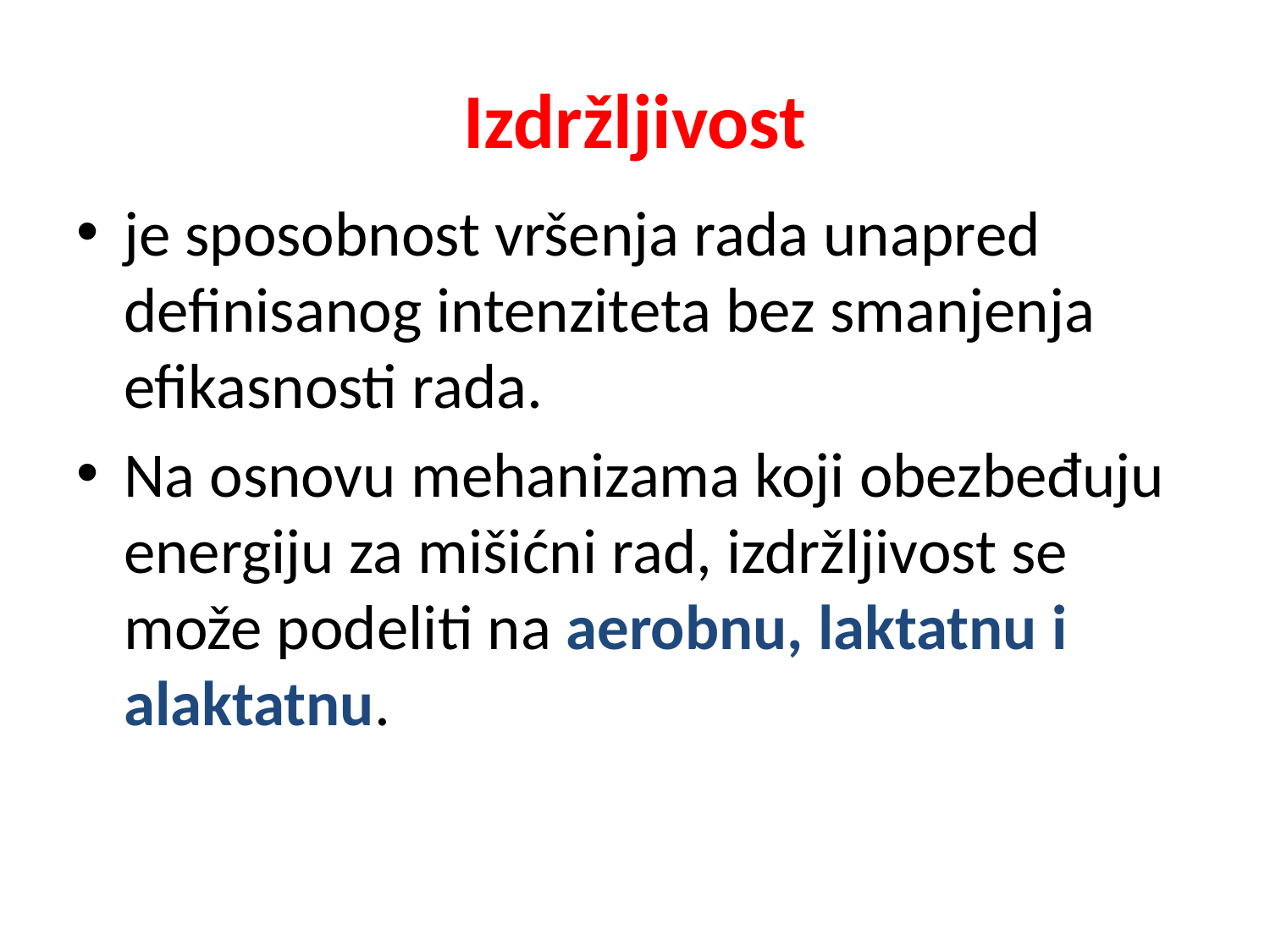

# Izdržljivost
je sposobnost vršenja rada unapred definisanog intenziteta bez smanjenja efikasnosti rada.
Na osnovu mehanizama koji obezbeđuju energiju za mišićni rad, izdržljivost se može podeliti na aerobnu, laktatnu i alaktatnu.